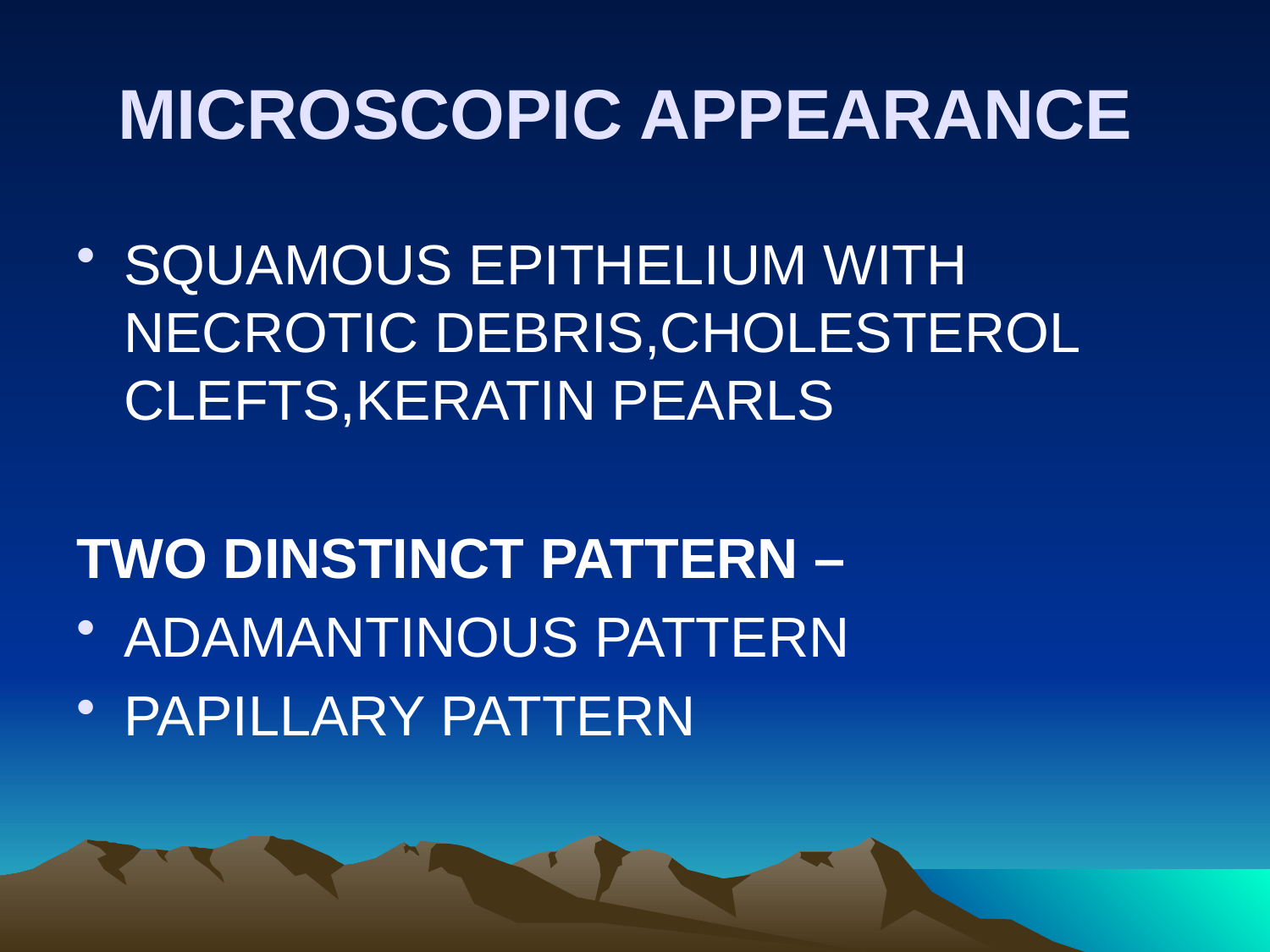

# MICROSCOPIC APPEARANCE
SQUAMOUS EPITHELIUM WITH NECROTIC DEBRIS,CHOLESTEROL CLEFTS,KERATIN PEARLS

TWO DINSTINCT PATTERN –
ADAMANTINOUS PATTERN
PAPILLARY PATTERN